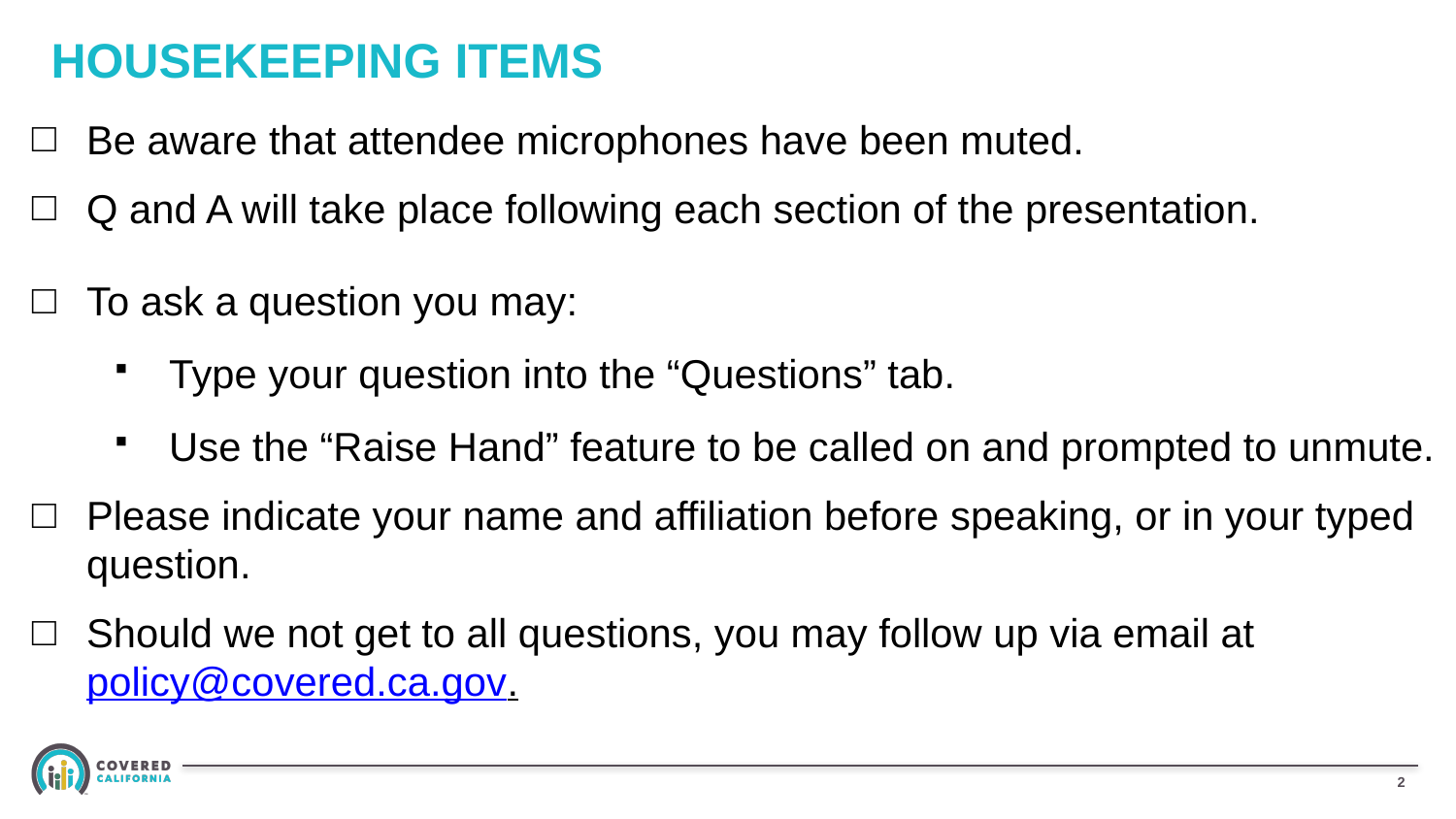

# Housekeeping items
Be aware that attendee microphones have been muted.
Q and A will take place following each section of the presentation.
To ask a question you may:
Type your question into the “Questions” tab.
Use the “Raise Hand” feature to be called on and prompted to unmute.
Please indicate your name and affiliation before speaking, or in your typed question.
Should we not get to all questions, you may follow up via email at policy@covered.ca.gov.

2